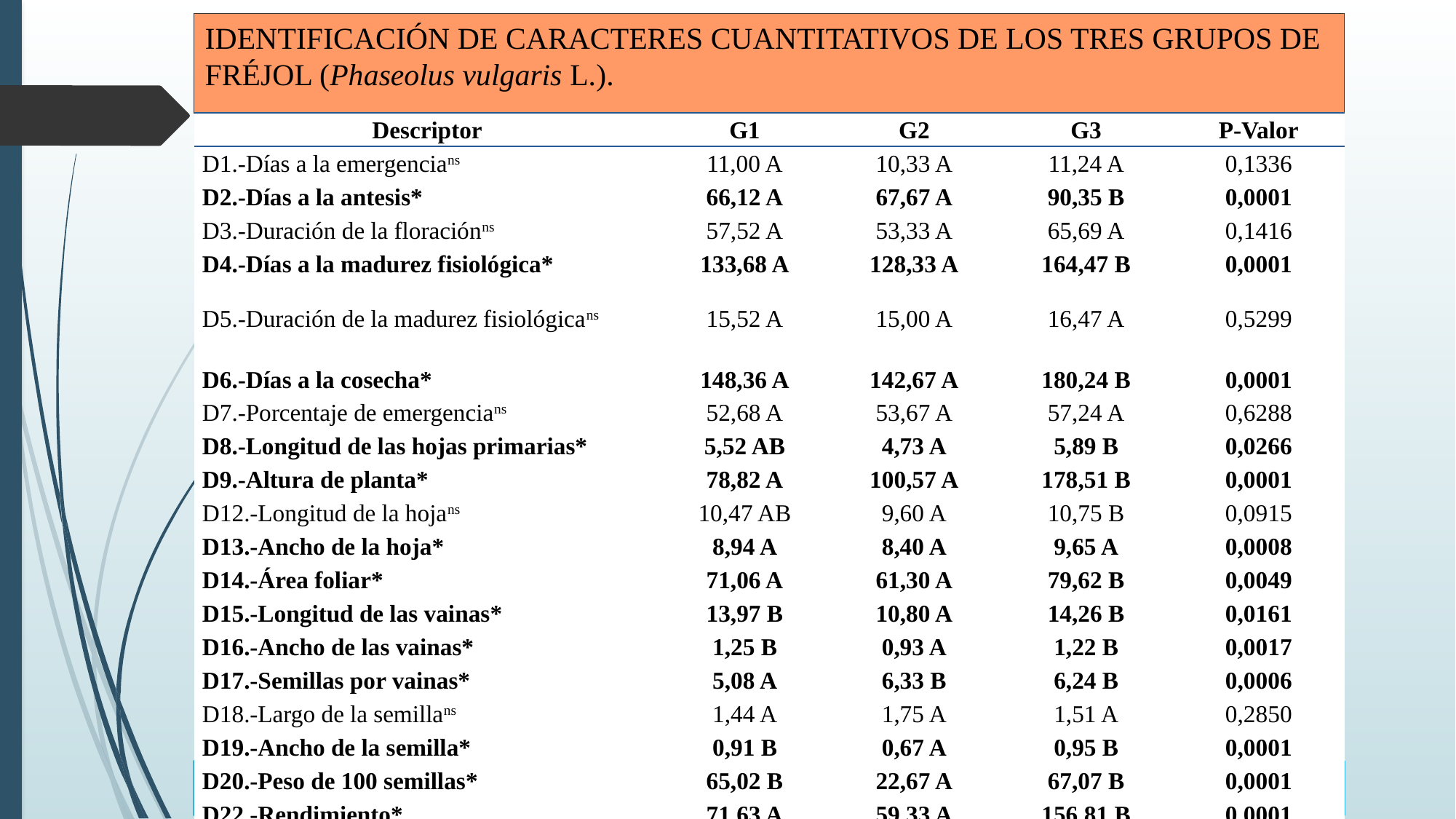

# IDENTIFICACIÓN DE CARACTERES CUANTITATIVOS DE LOS TRES GRUPOS DE FRÉJOL (Phaseolus vulgaris L.).
| Descriptor | G1 | G2 | G3 | P-Valor |
| --- | --- | --- | --- | --- |
| D1.-Días a la emergencians | 11,00 A | 10,33 A | 11,24 A | 0,1336 |
| D2.-Días a la antesis\* | 66,12 A | 67,67 A | 90,35 B | 0,0001 |
| D3.-Duración de la floraciónns | 57,52 A | 53,33 A | 65,69 A | 0,1416 |
| D4.-Días a la madurez fisiológica\* | 133,68 A | 128,33 A | 164,47 B | 0,0001 |
| D5.-Duración de la madurez fisiológicans | 15,52 A | 15,00 A | 16,47 A | 0,5299 |
| D6.-Días a la cosecha\* | 148,36 A | 142,67 A | 180,24 B | 0,0001 |
| D7.-Porcentaje de emergencians | 52,68 A | 53,67 A | 57,24 A | 0,6288 |
| D8.-Longitud de las hojas primarias\* | 5,52 AB | 4,73 A | 5,89 B | 0,0266 |
| D9.-Altura de planta\* | 78,82 A | 100,57 A | 178,51 B | 0,0001 |
| D12.-Longitud de la hojans | 10,47 AB | 9,60 A | 10,75 B | 0,0915 |
| D13.-Ancho de la hoja\* | 8,94 A | 8,40 A | 9,65 A | 0,0008 |
| D14.-Área foliar\* | 71,06 A | 61,30 A | 79,62 B | 0,0049 |
| D15.-Longitud de las vainas\* | 13,97 B | 10,80 A | 14,26 B | 0,0161 |
| D16.-Ancho de las vainas\* | 1,25 B | 0,93 A | 1,22 B | 0,0017 |
| D17.-Semillas por vainas\* | 5,08 A | 6,33 B | 6,24 B | 0,0006 |
| D18.-Largo de la semillans | 1,44 A | 1,75 A | 1,51 A | 0,2850 |
| D19.-Ancho de la semilla\* | 0,91 B | 0,67 A | 0,95 B | 0,0001 |
| D20.-Peso de 100 semillas\* | 65,02 B | 22,67 A | 67,07 B | 0,0001 |
| D22.-Rendimiento\* | 71,63 A | 59,33 A | 156,81 B | 0,0001 |
*: Significativo al 5% de probabilidad ns: No significativo